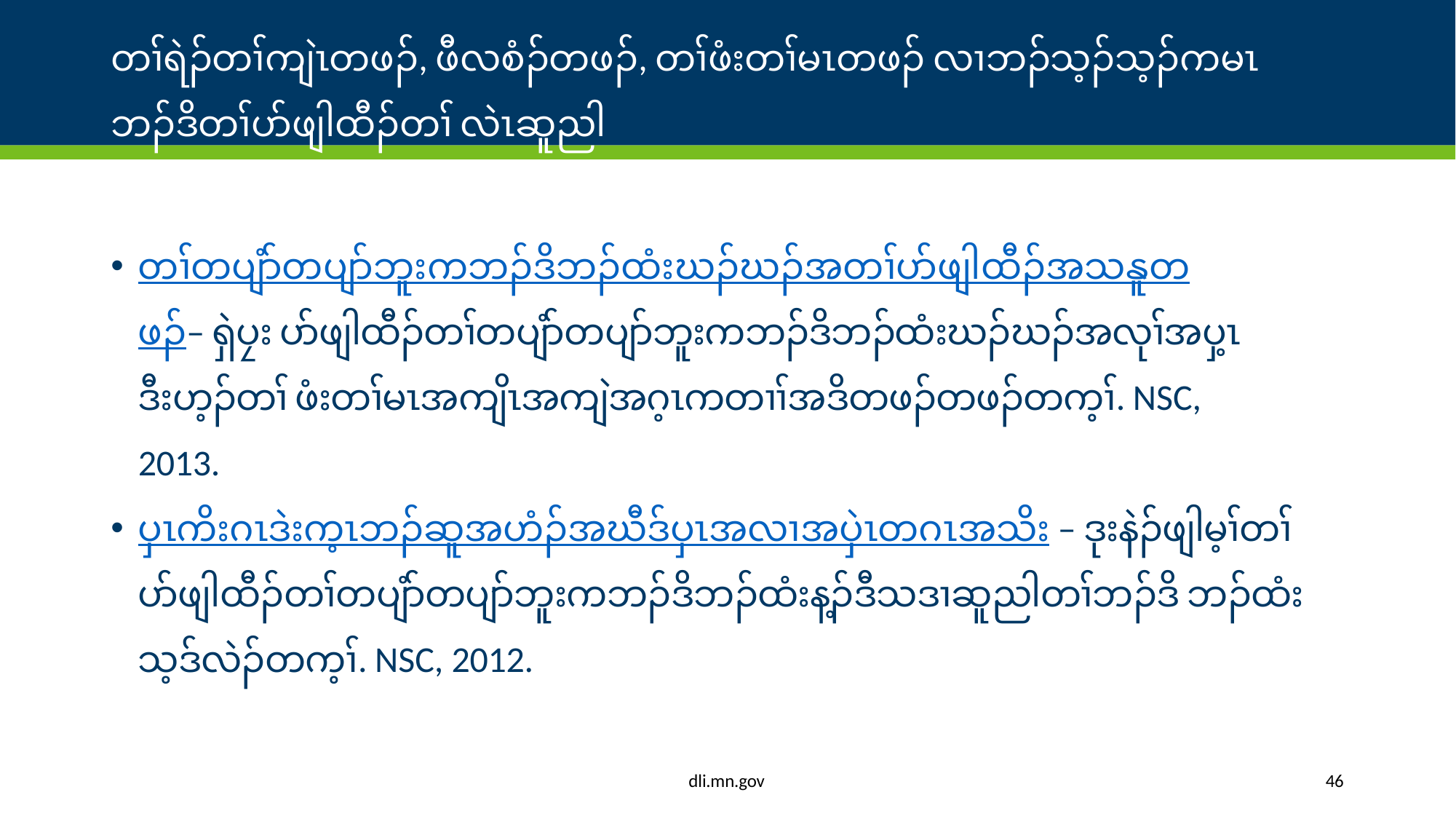

# တၢ်ရဲၣ်တၢ်ကျဲၤတဖၣ်, ဖီလစံၣ်တဖၣ်, တၢ်ဖံးတၢ်မၤတဖၣ် လၢဘၣ်သ့ၣ်သ့ၣ်ကမၤဘၣ်ဒိတၢ်ပာ်ဖျါထီၣ်တၢ် လဲၤဆူညါ
တၢ်တပျံာ်တပျာ်ဘူးကဘၣ်ဒိဘၣ်ထံးဃၣ်ဃၣ်အတၢ်ပာ်ဖျါထီၣ်အသနူတဖၣ်– ရှဲပၠး ပာ်ဖျါထီၣ်တၢ်တပျံာ်တပျာ်ဘူးကဘၣ်ဒိဘၣ်ထံးဃၣ်ဃၣ်အလုၢ်အပှ့ၤဒီးဟ့ၣ်တၢ် ဖံးတၢ်မၤအကျိၤအကျဲအဂ့ၤကတၢၢ်အဒိတဖၣ်တဖၣ်တက့ၢ်. NSC, 2013.
ပှၤကိးဂၤဒဲးက့ၤဘၣ်ဆူအဟံၣ်အဃီဒ်ပှၤအလၢအပှဲၤတဂၤအသိး – ဒုးနဲၣ်ဖျါမ့ၢ်တၢ်ပာ်ဖျါထီၣ်တၢ်တပျံာ်တပျာ်ဘူးကဘၣ်ဒိဘၣ်ထံးန့ၣ်ဒီသဒၢဆူညါတၢ်ဘၣ်ဒိ ဘၣ်ထံးသ့ဒ်လဲၣ်တက့ၢ်. NSC, 2012.
dli.mn.gov
46